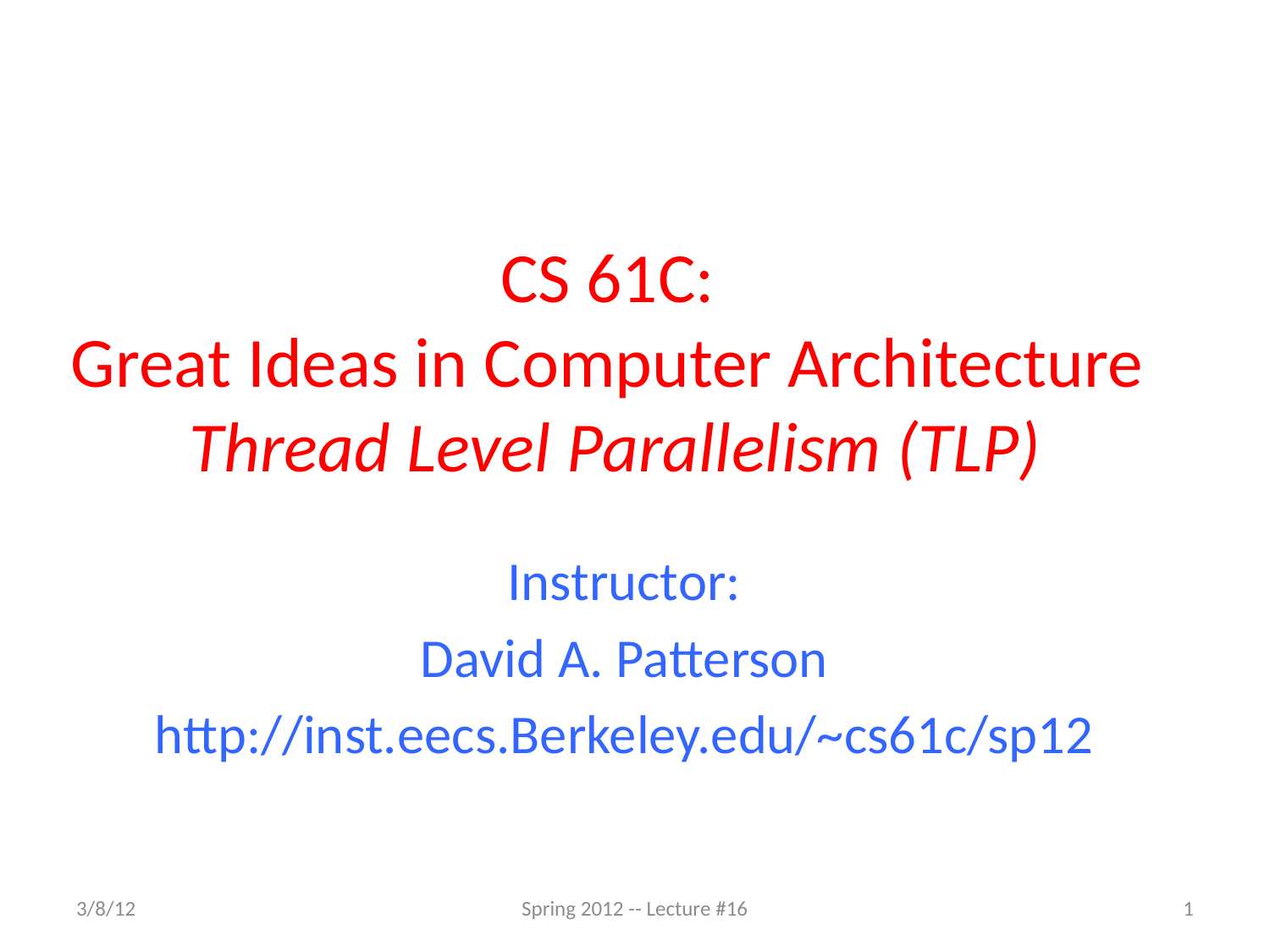

# CS 61C: Great Ideas in Computer Architecture Thread Level Parallelism (TLP)
Instructor:
David A. Patterson
http://inst.eecs.Berkeley.edu/~cs61c/sp12
3/8/12
Spring 2012 -- Lecture #16
1